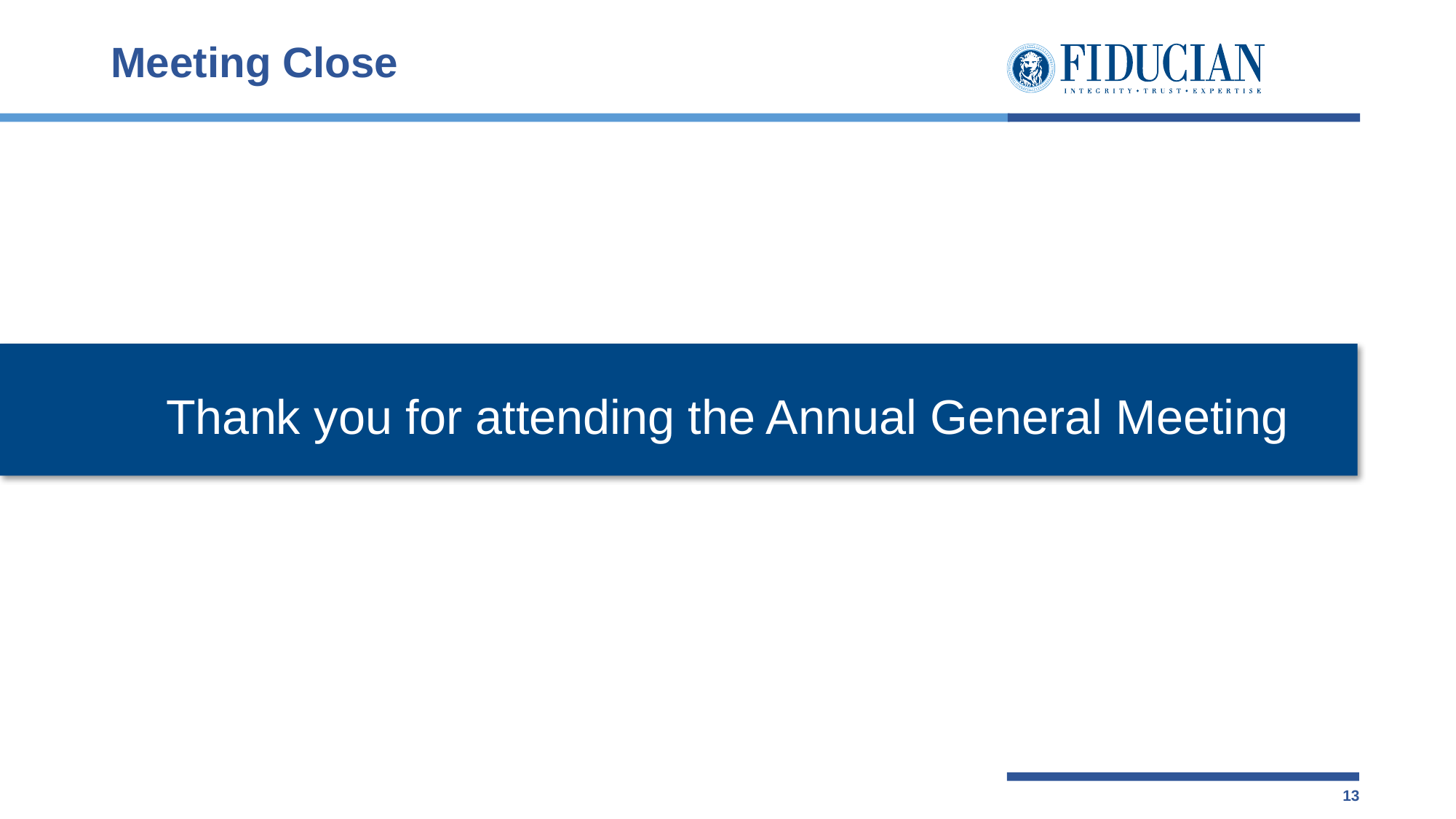

# Meeting Close

Thank you for attending the Annual General Meeting